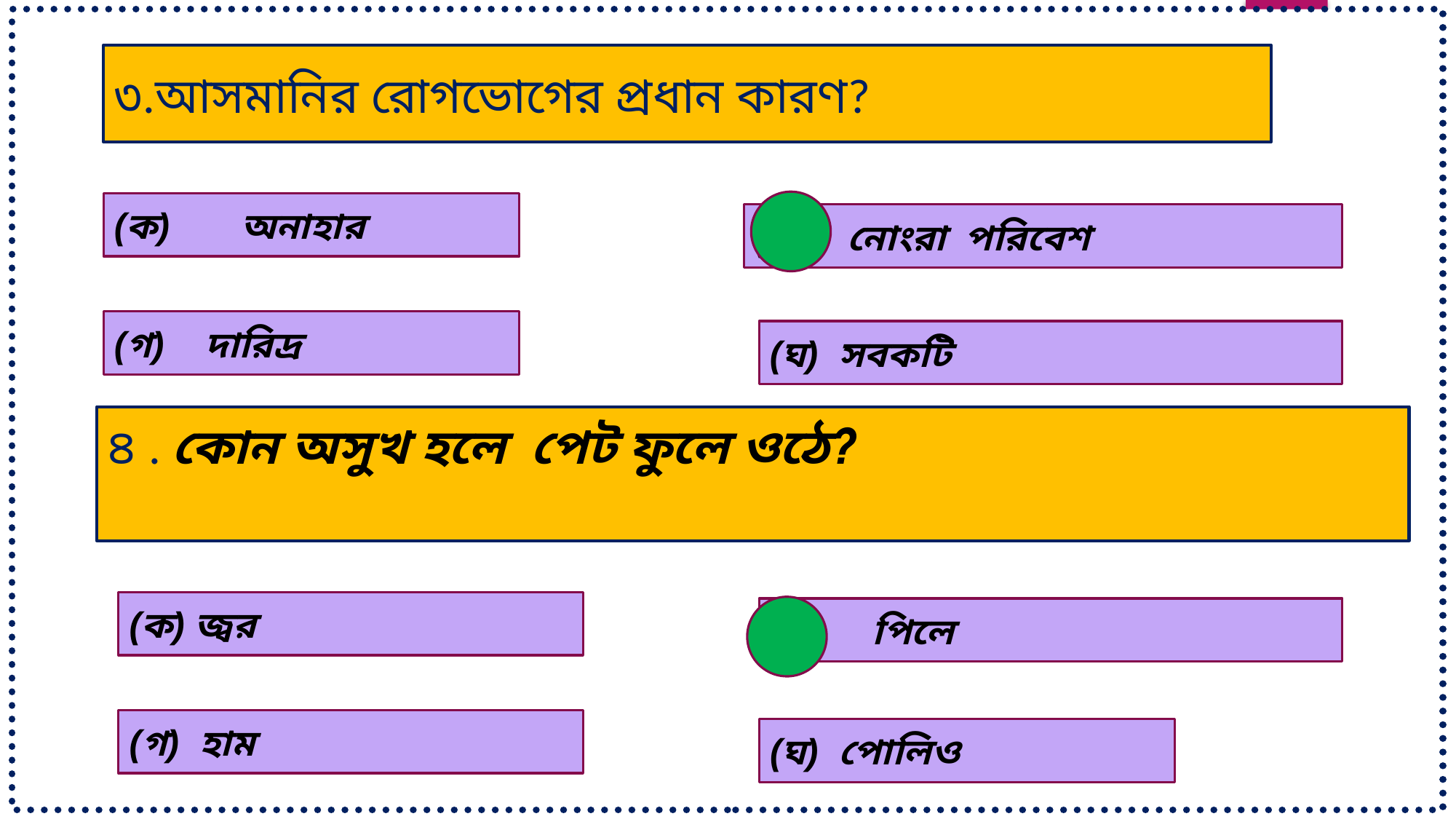

৩.আসমানির রোগভোগের প্রধান কারণ?

(ক)       অনাহার
(খ)    নোংরা  পরিবেশ
(গ)    দারিদ্র
(ঘ)  সবকটি
৪ . কোন অসুখ হলে  পেট ফুলে ওঠে?

(ক) জ্বর

(খ)     পিলে
(গ)  হাম
(ঘ)  পোলিও